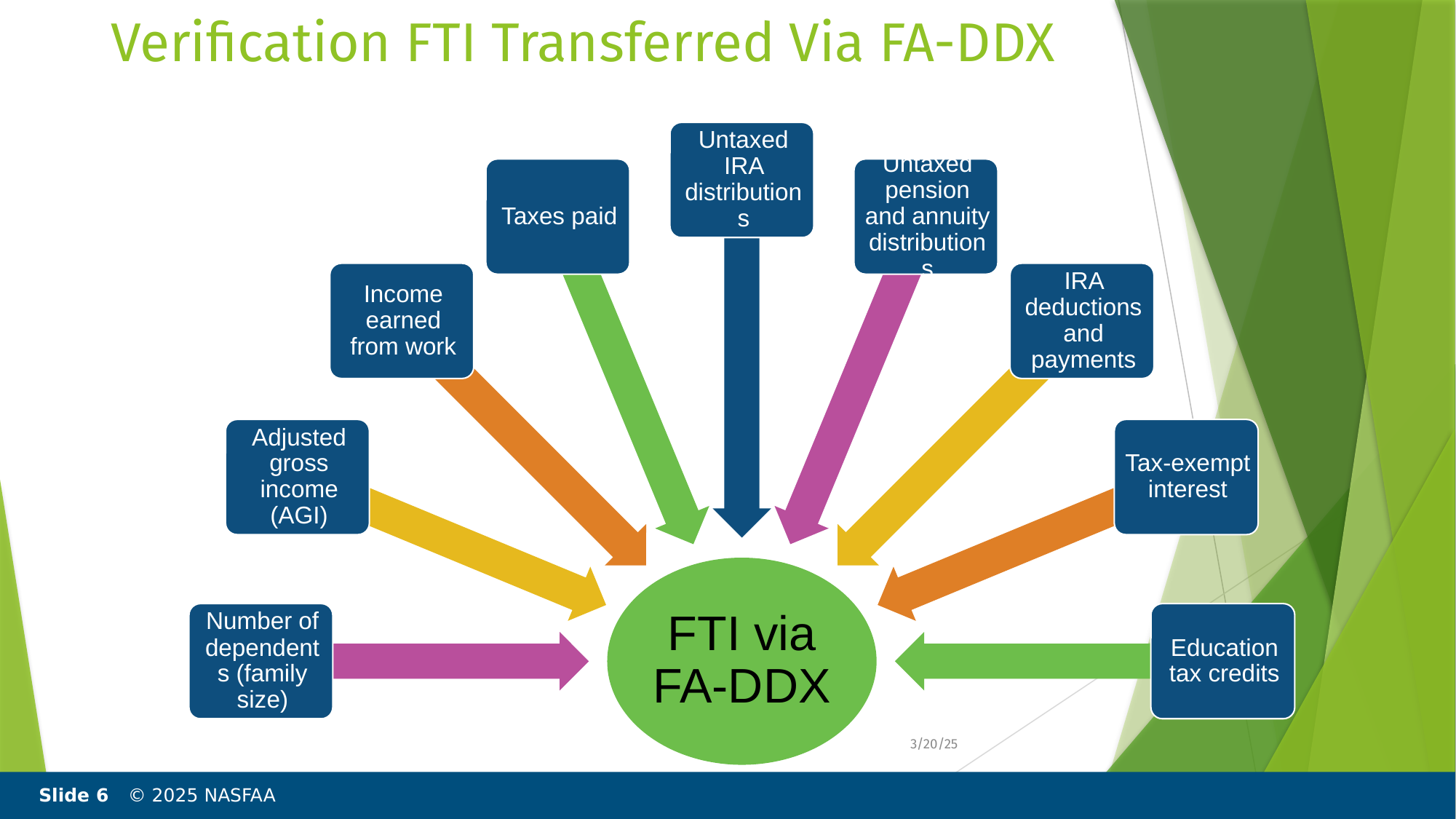

# Verification FTI Transferred Via FA-DDX
FTI via FA-DDX
Number of dependents (family size)
Adjusted gross income (AGI)
Income earned from work
Taxes paid
Untaxed IRA distributions
Untaxed pension and annuity distributions
IRA deductions and payments
Tax-exempt interest
Education tax credits
3/20/25